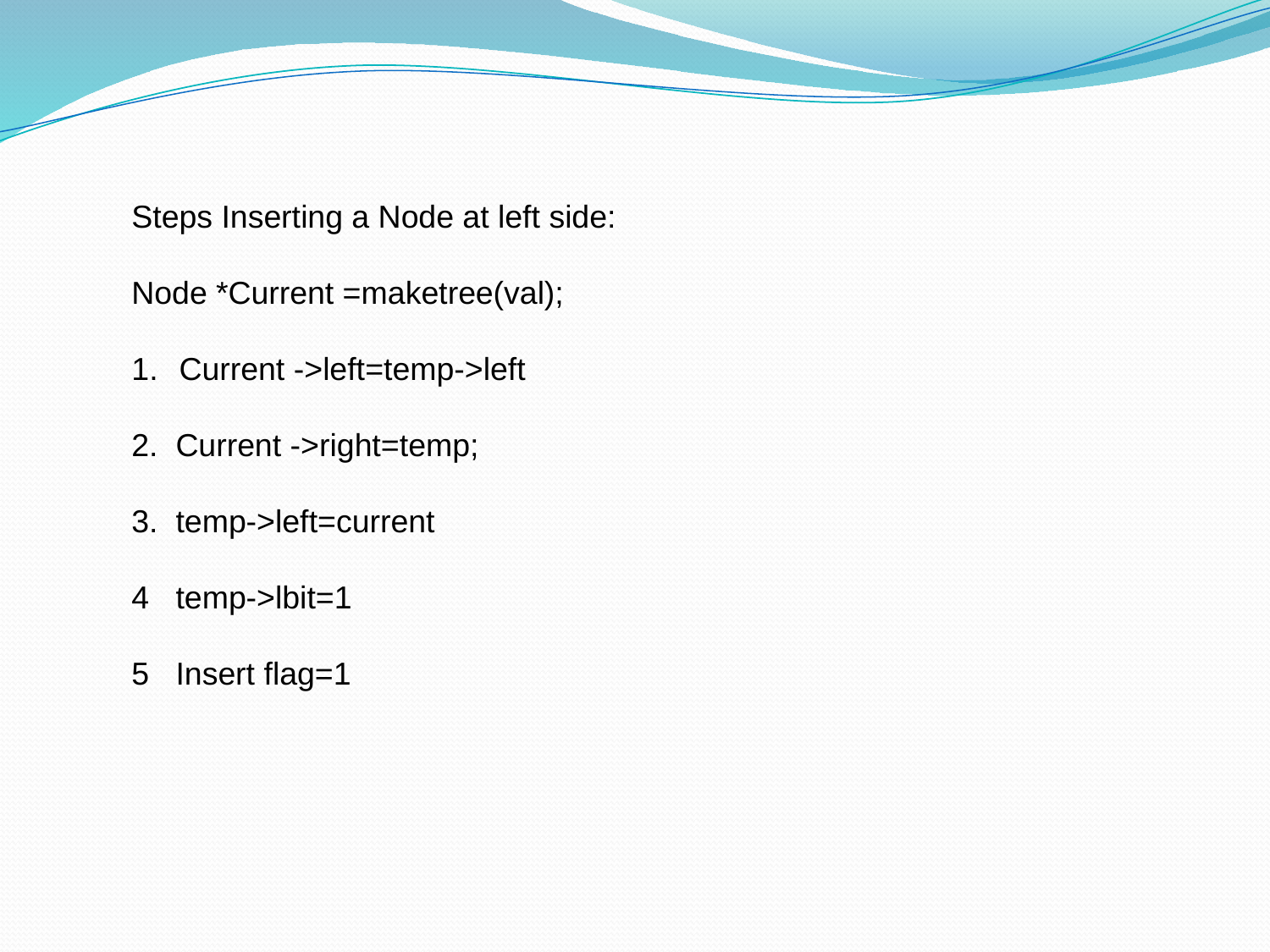

Steps Inserting a Node at left side:

Node *Current =maketree(val);

Current ->left=temp->left

2.  Current ->right=temp;

3.  temp->left=current

4   temp->lbit=1

5   Insert flag=1